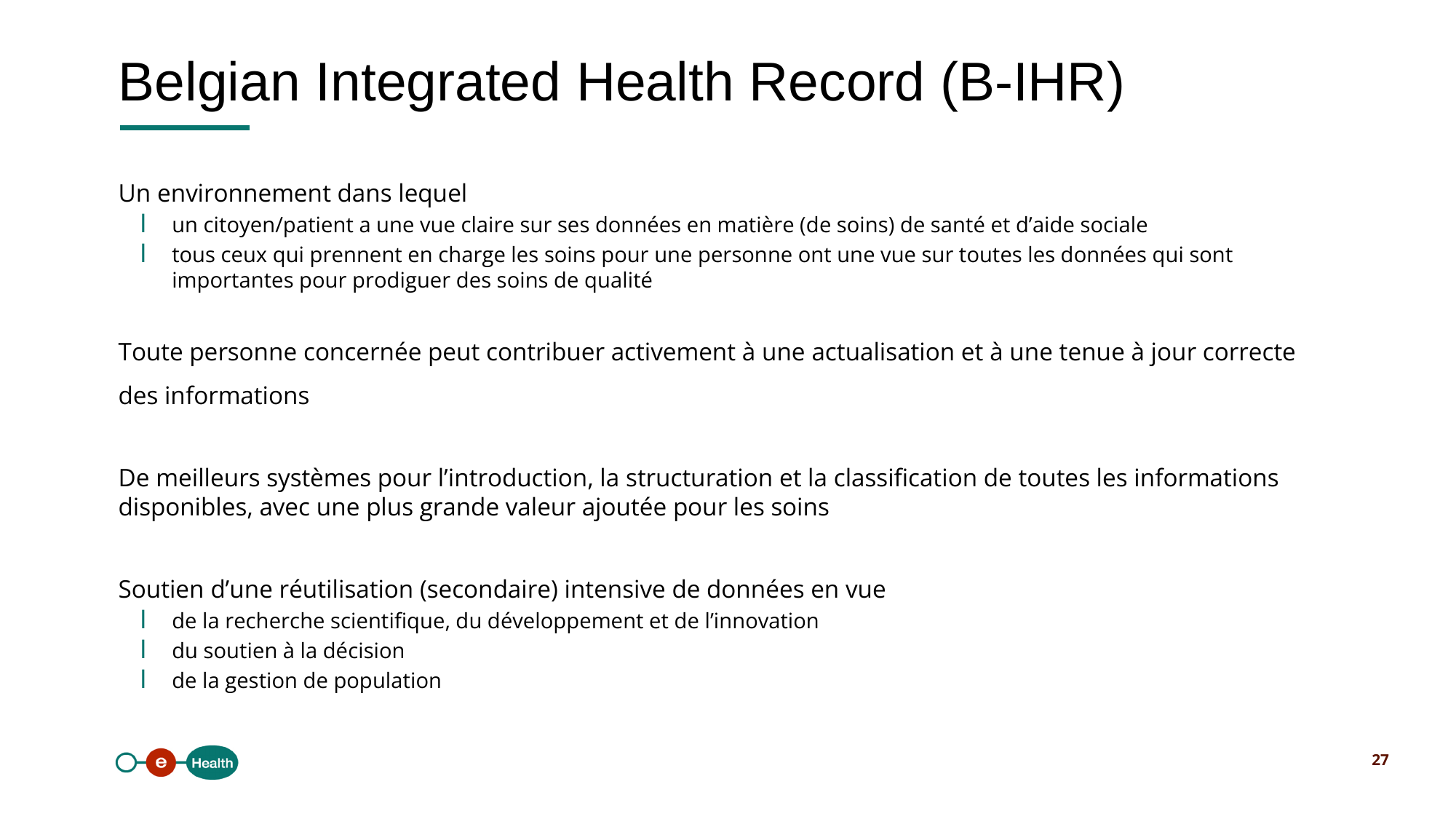

Belgian Integrated Health Record (B-IHR)

Un environnement dans lequel
un citoyen/patient a une vue claire sur ses données en matière (de soins) de santé et d’aide sociale
tous ceux qui prennent en charge les soins pour une personne ont une vue sur toutes les données qui sont importantes pour prodiguer des soins de qualité
Toute personne concernée peut contribuer activement à une actualisation et à une tenue à jour correcte des informations

De meilleurs systèmes pour l’introduction, la structuration et la classification de toutes les informations disponibles, avec une plus grande valeur ajoutée pour les soins

Soutien d’une réutilisation (secondaire) intensive de données en vue
de la recherche scientifique, du développement et de l’innovation
du soutien à la décision
de la gestion de population

27